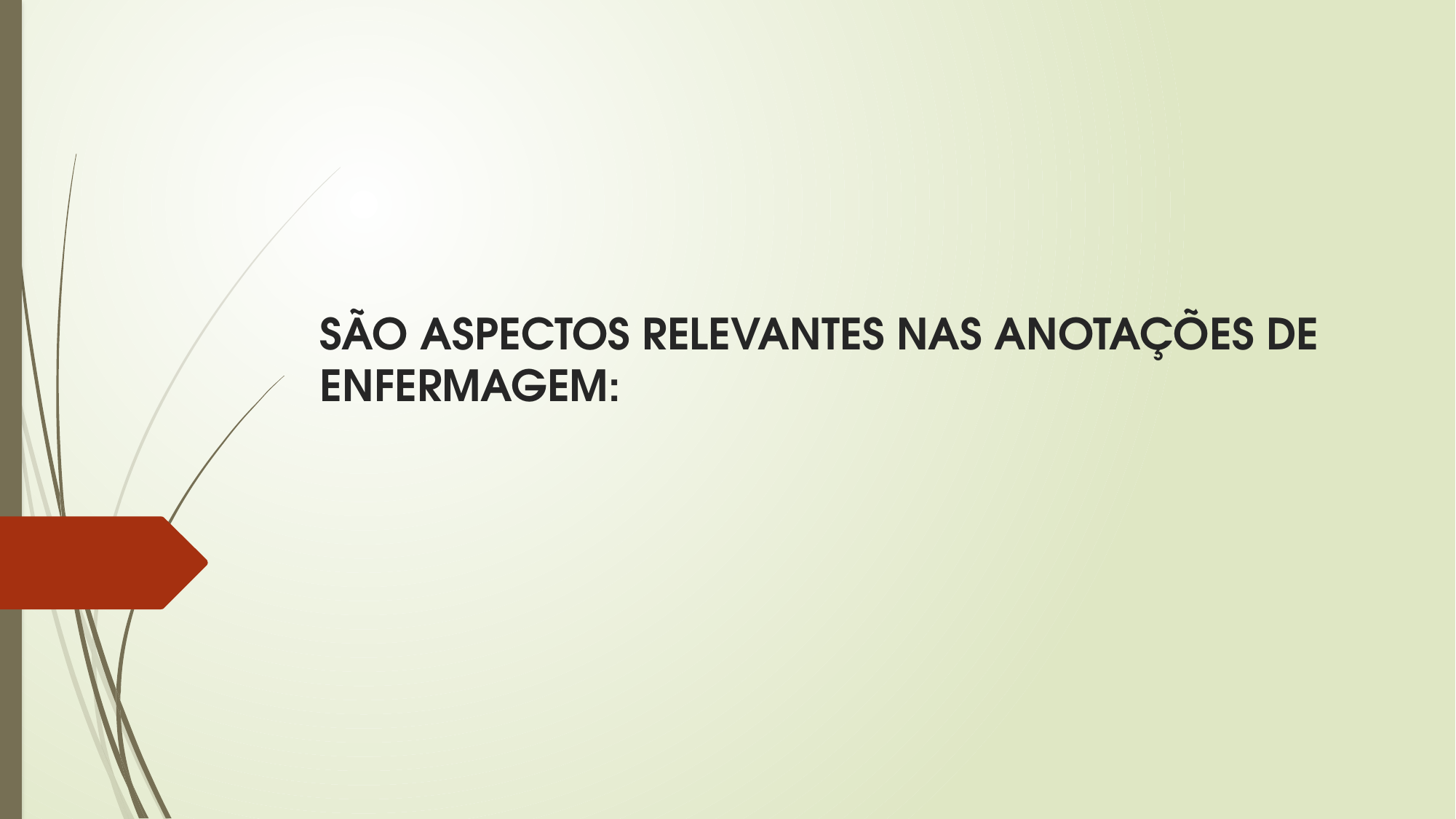

# SÃO ASPECTOS RELEVANTES NAS ANOTAÇÕES DE ENFERMAGEM: